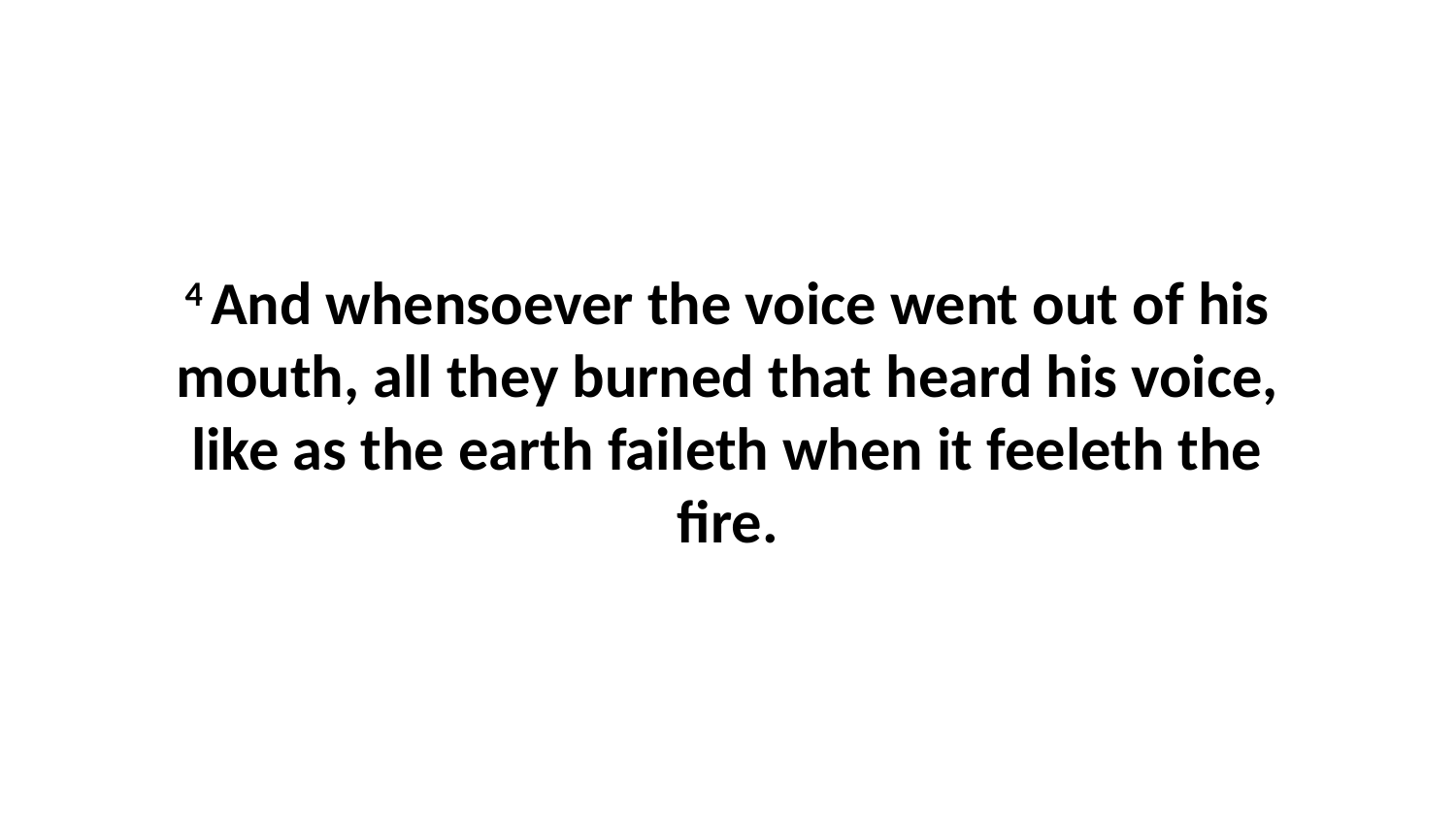

4 And whensoever the voice went out of his mouth, all they burned that heard his voice, like as the earth faileth when it feeleth the fire.